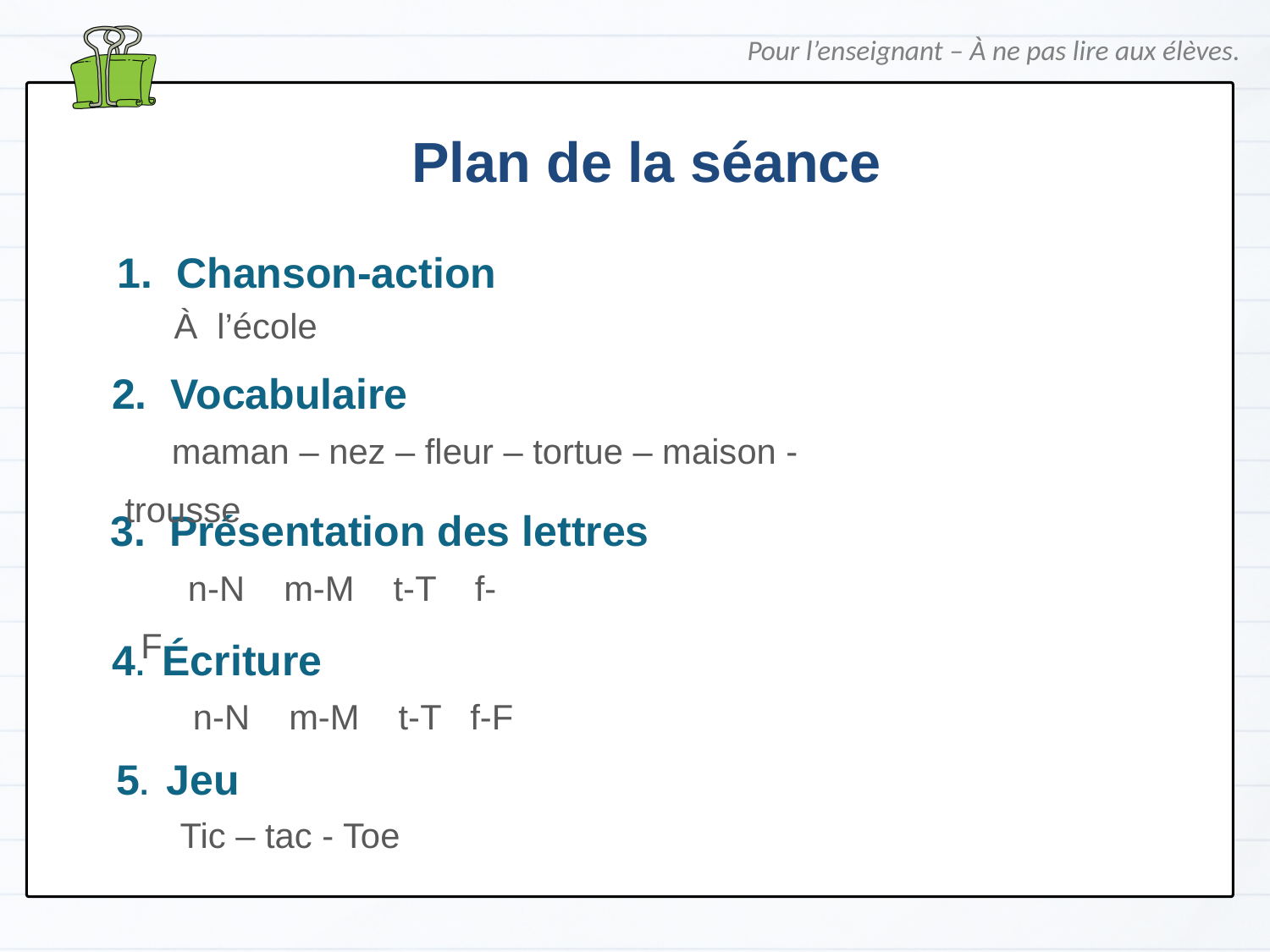

Pour l’enseignant – À ne pas lire aux élèves.

Plan de la séance
    1.  Chanson-action
     À  l’école
 2.  Vocabulaire
   maman – nez – fleur – tortue – maison - trousse
    3.  Présentation des lettres
   n-N    m-M    t-T    f-F
    4.  Écriture
   n-N    m-M    t-T   f-F
    5.  Jeu
   Tic – tac - Toe